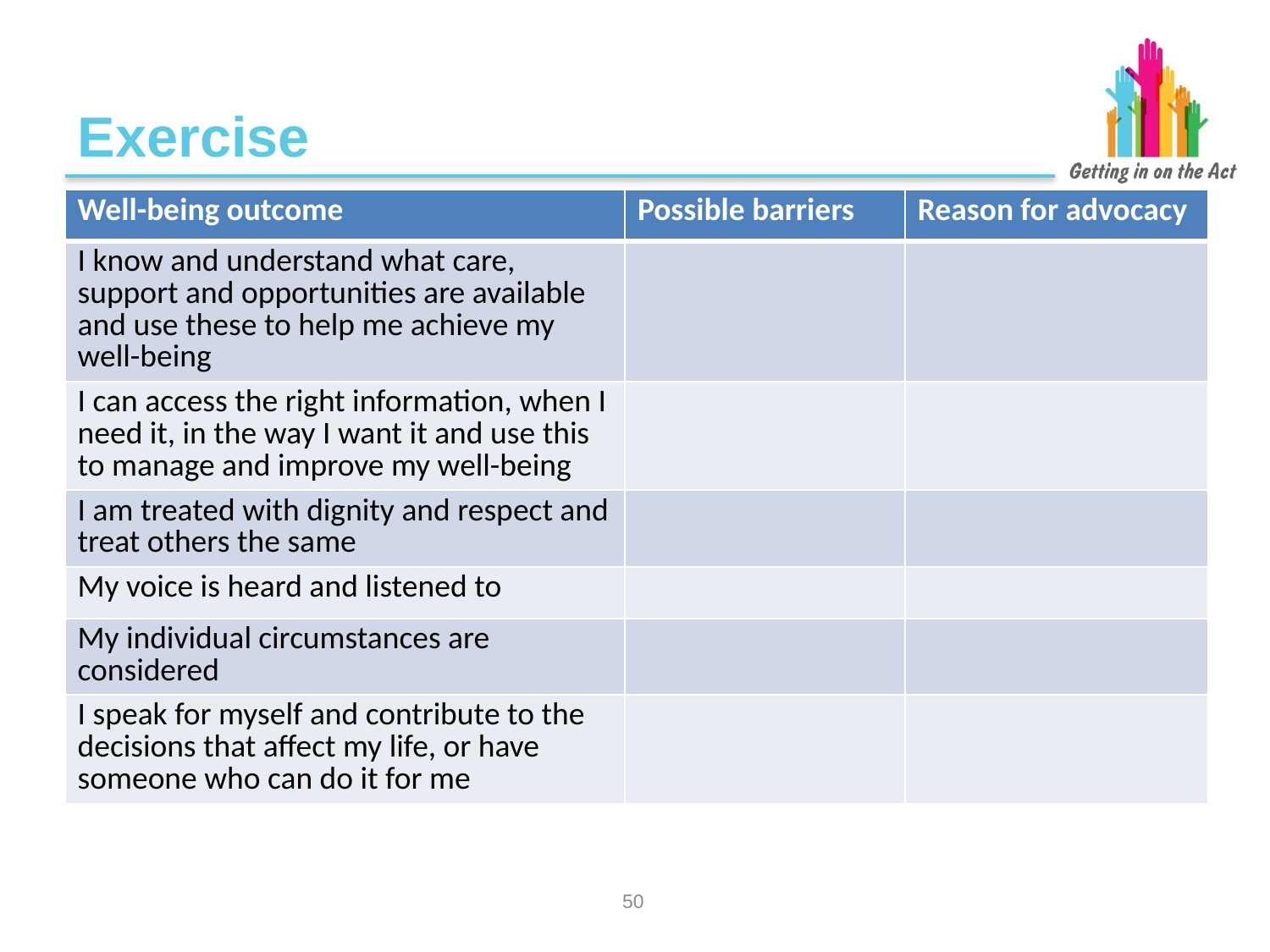

# Exercise
| Well-being outcome | Possible barriers | Reason for advocacy |
| --- | --- | --- |
| I know and understand what care, support and opportunities are available and use these to help me achieve my well-being |  |  |
| I can access the right information, when I need it, in the way I want it and use this to manage and improve my well-being |  |  |
| I am treated with dignity and respect and treat others the same |  |  |
| My voice is heard and listened to |  |  |
| My individual circumstances are considered |  |  |
| I speak for myself and contribute to the decisions that affect my life, or have someone who can do it for me |  |  |
50